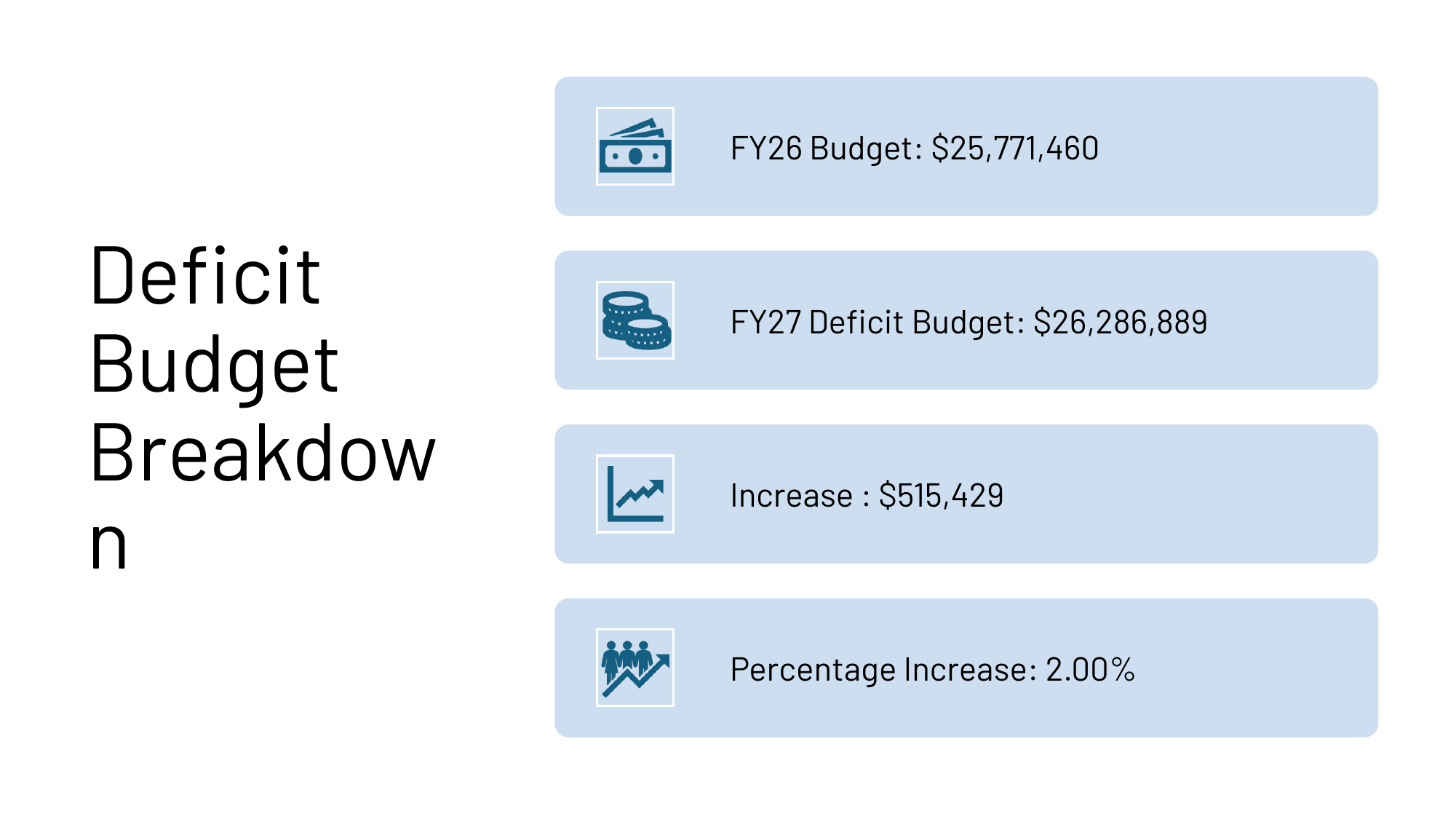

FY26 Budget: $25,771,460
FY27 Deficit Budget: $26,286,889
Increase : $515,429
Percentage Increase: 2.00%
# Deficit Budget Breakdown